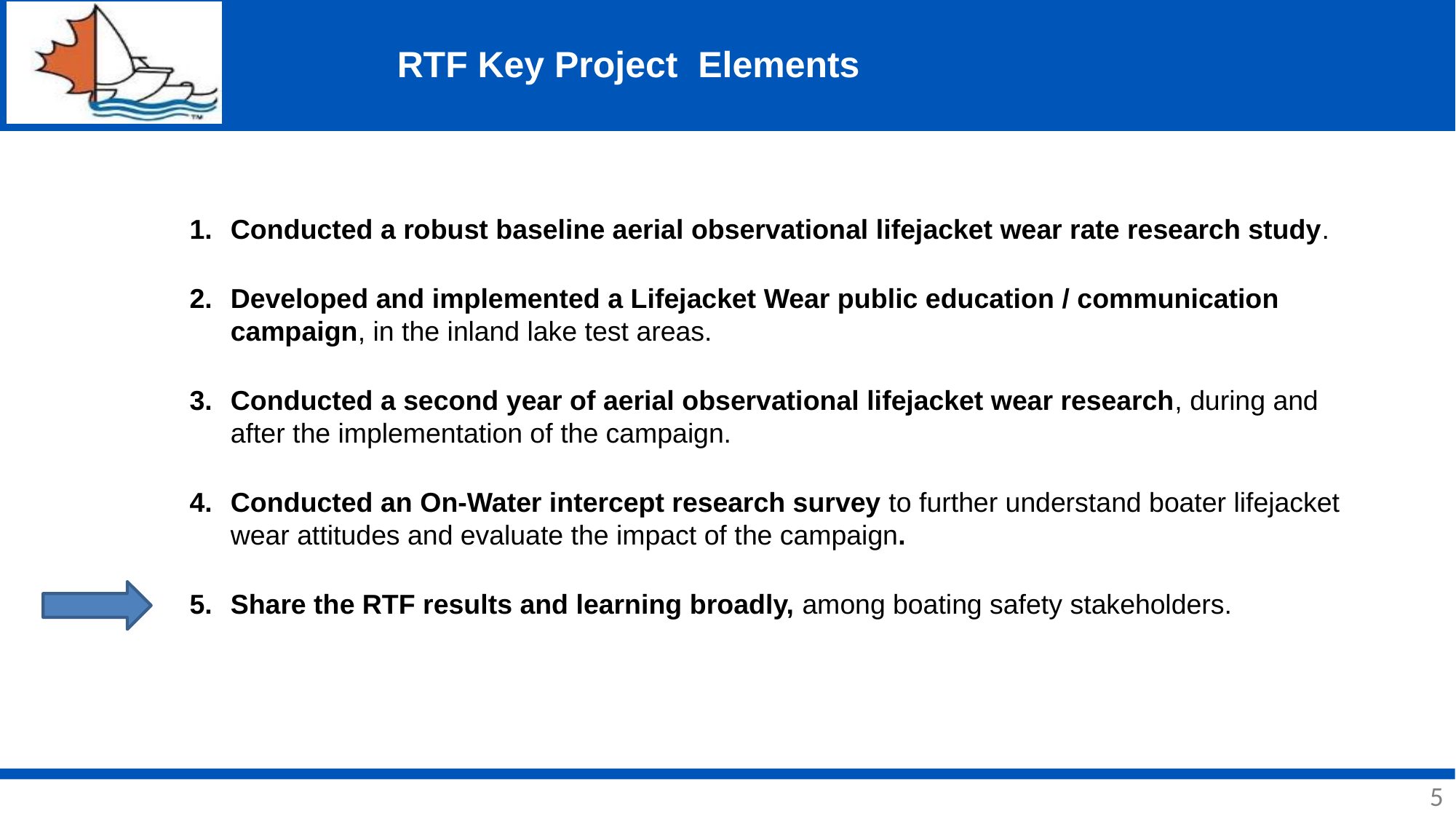

# RTF Key Project  Elements
Conducted a robust baseline aerial observational lifejacket wear rate research study.
Developed and implemented a Lifejacket Wear public education / communication campaign, in the inland lake test areas.
Conducted a second year of aerial observational lifejacket wear research, during and after the implementation of the campaign.
Conducted an On-Water intercept research survey to further understand boater lifejacket wear attitudes and evaluate the impact of the campaign.
Share the RTF results and learning broadly, among boating safety stakeholders.

5